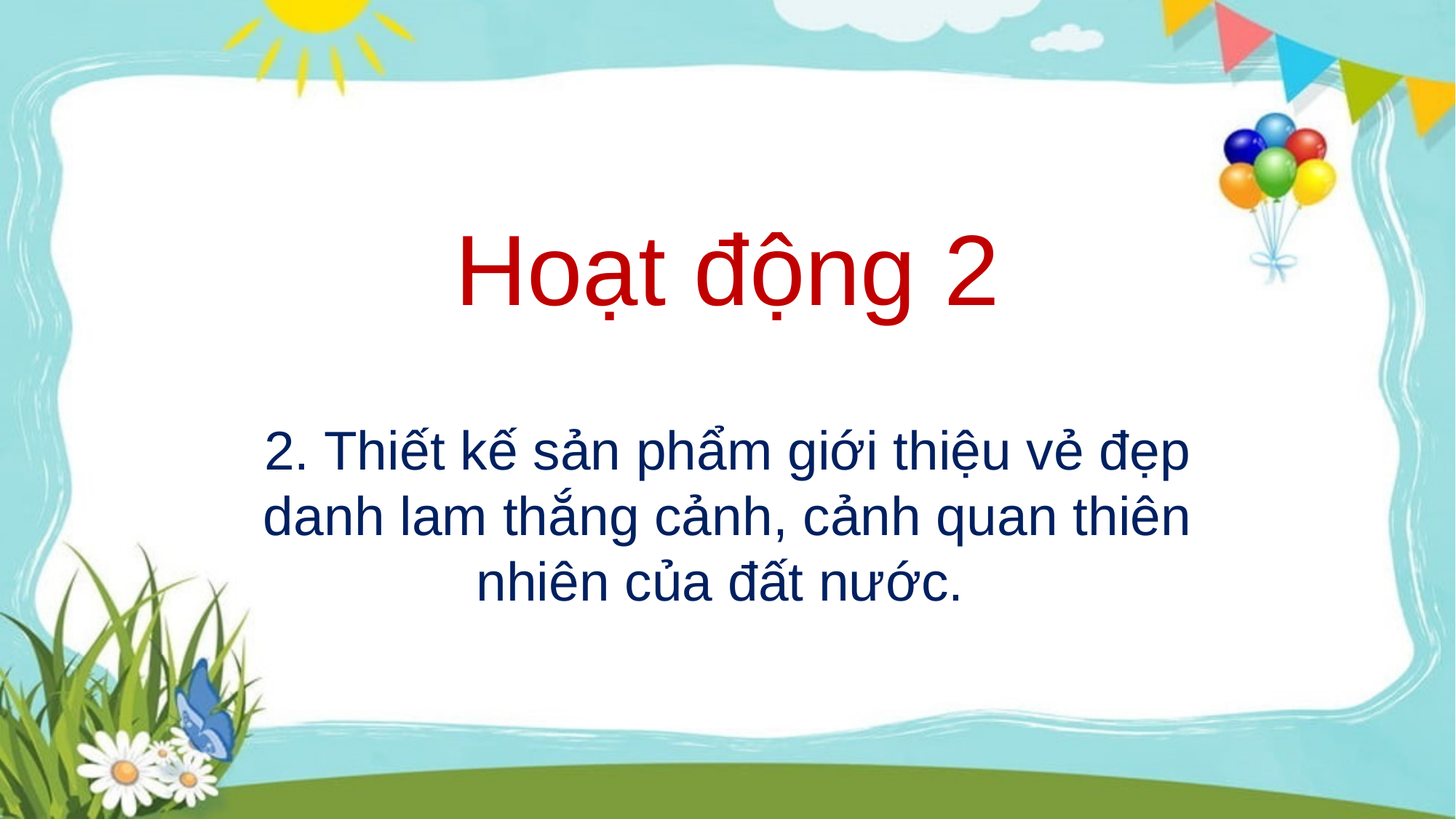

Hoạt động 2
2. Thiết kế sản phẩm giới thiệu vẻ đẹp danh lam thắng cảnh, cảnh quan thiên nhiên của đất nước.